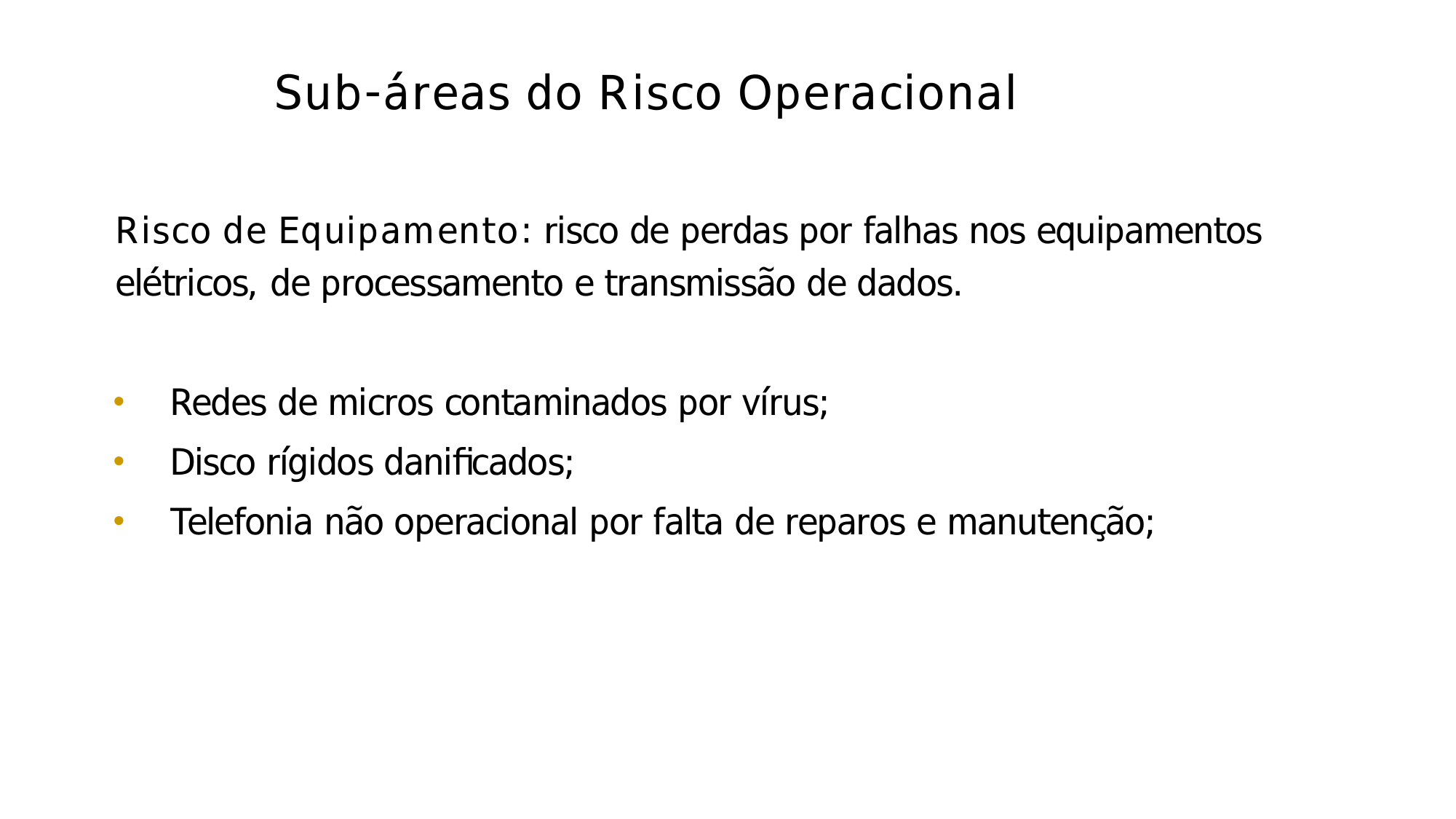

Sub-áreas do Risco Operacional
	Risco de Equipamento: risco de perdas por falhas nos equipamentos elétricos, de processamento e transmissão de dados.

Redes de micros contaminados por vírus;
Disco rígidos danificados;
Telefonia não operacional por falta de reparos e manutenção;